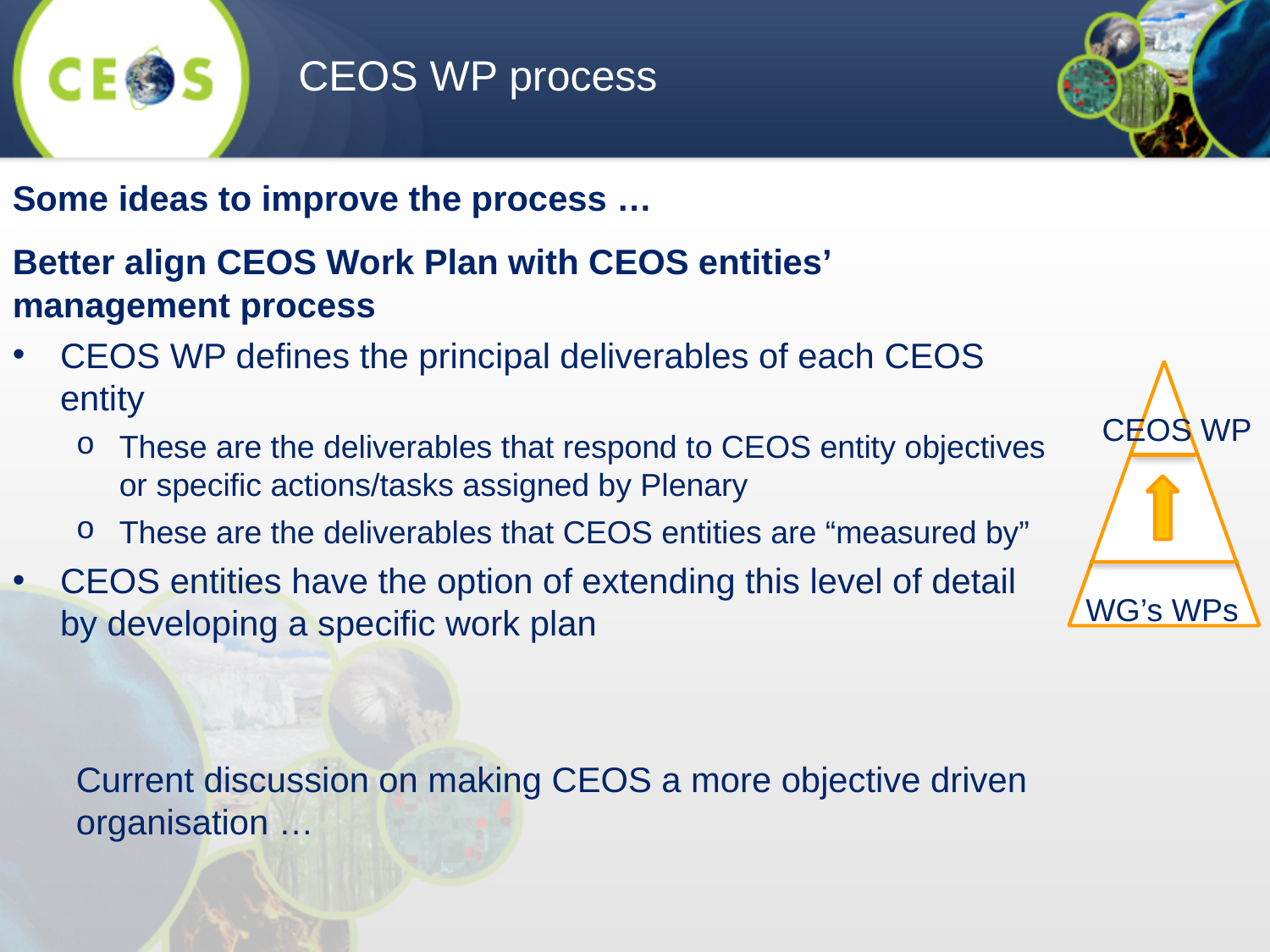

CEOS WP process
Some ideas to improve the process …

Better align CEOS Work Plan with CEOS entities’ management process
CEOS WP defines the principal deliverables of each CEOS entity
These are the deliverables that respond to CEOS entity objectives or specific actions/tasks assigned by Plenary
These are the deliverables that CEOS entities are “measured by”
CEOS entities have the option of extending this level of detail by developing a specific work plan

CEOS WP

WG’s WPs

Current discussion on making CEOS a more objective driven organisation …